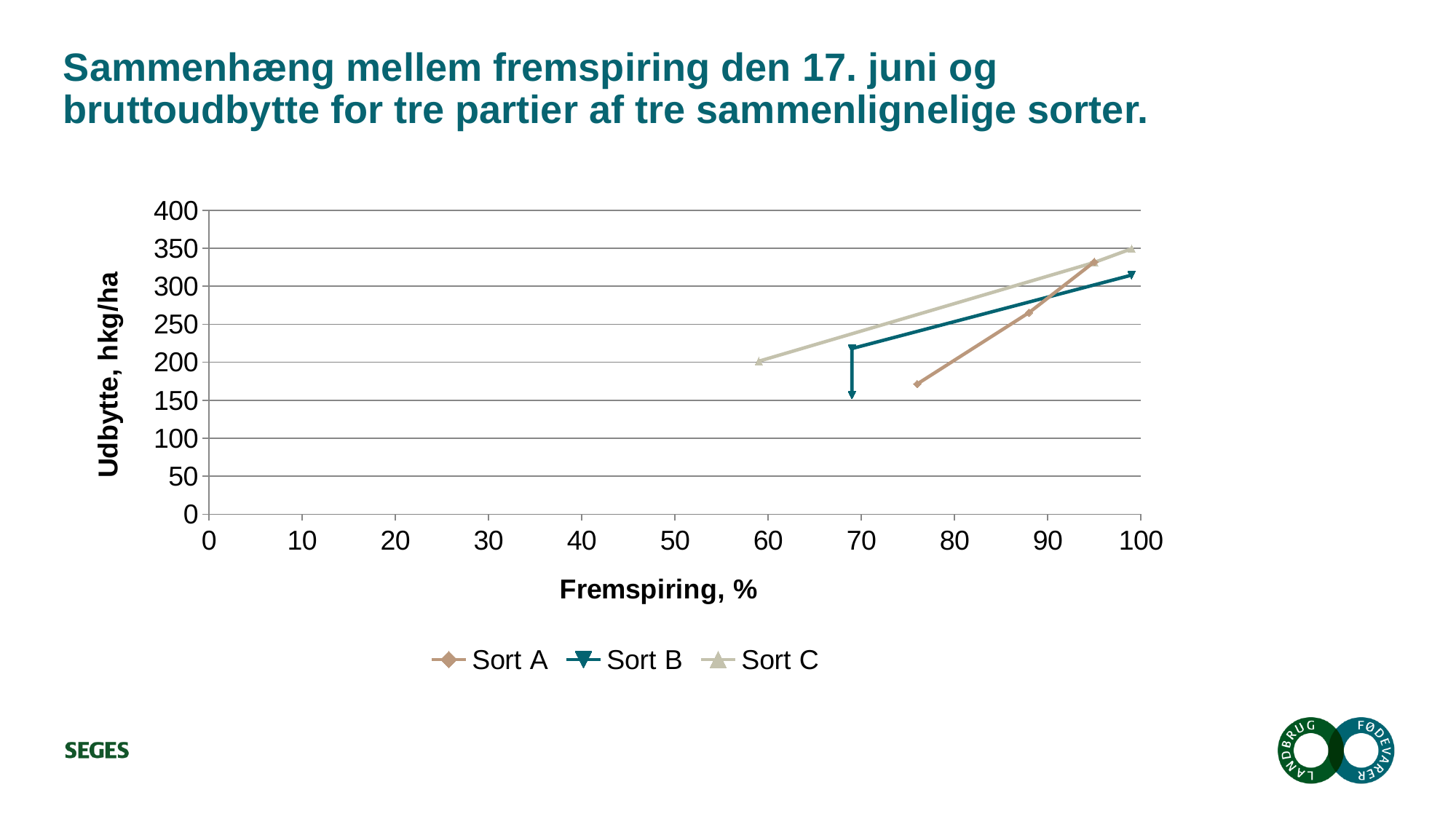

# Sammenhæng mellem fremspiring den 17. juni og bruttoudbytte for tre partier af tre sammenlignelige sorter.

### Chart

| Category |  |  |  |
|---|---|---|---|